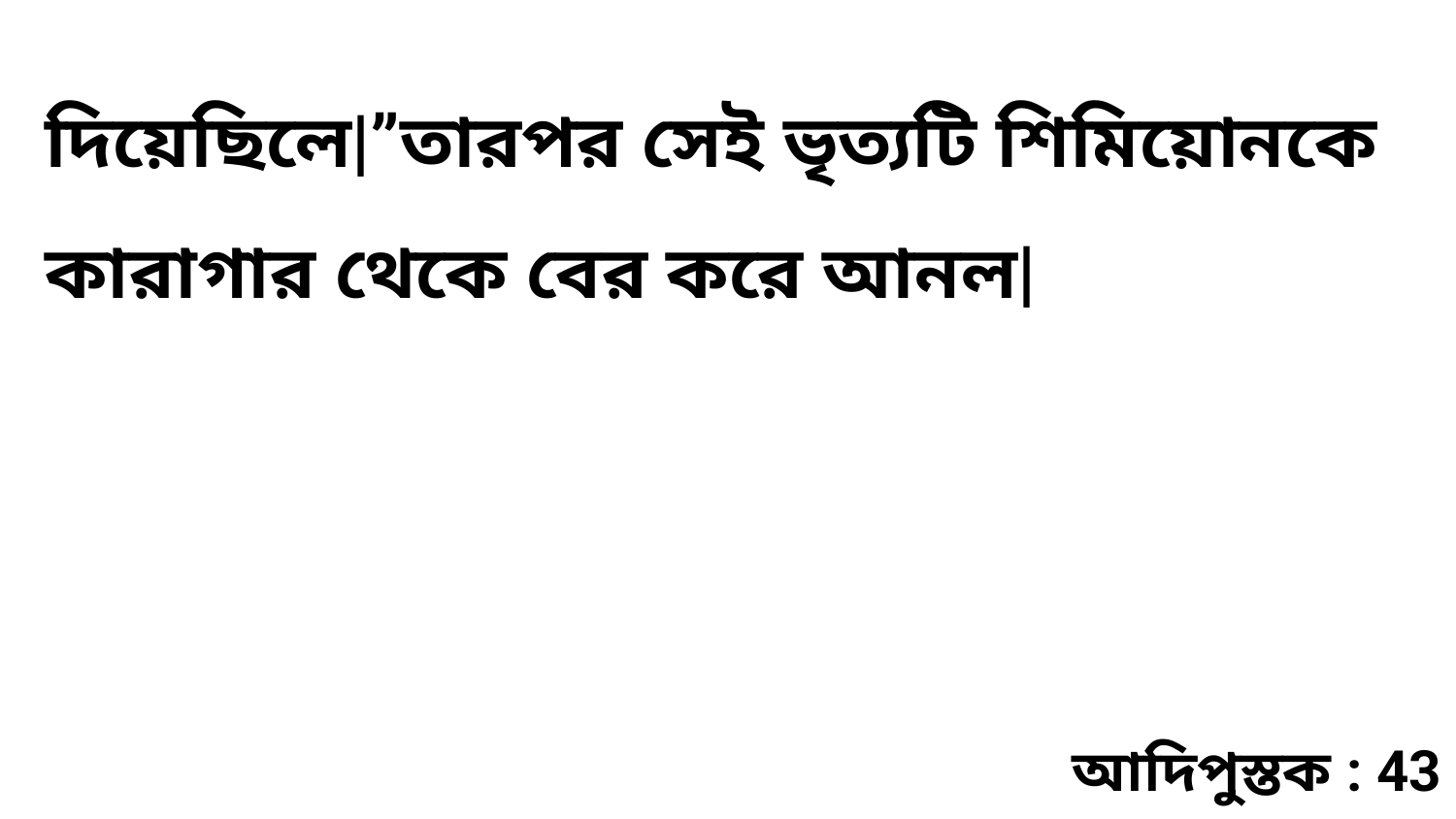

দিয়েছিলে|”তারপর সেই ভৃত্যটি শিমিয়োনকে কারাগার থেকে বের করে আনল|
আদিপুস্তক : 43